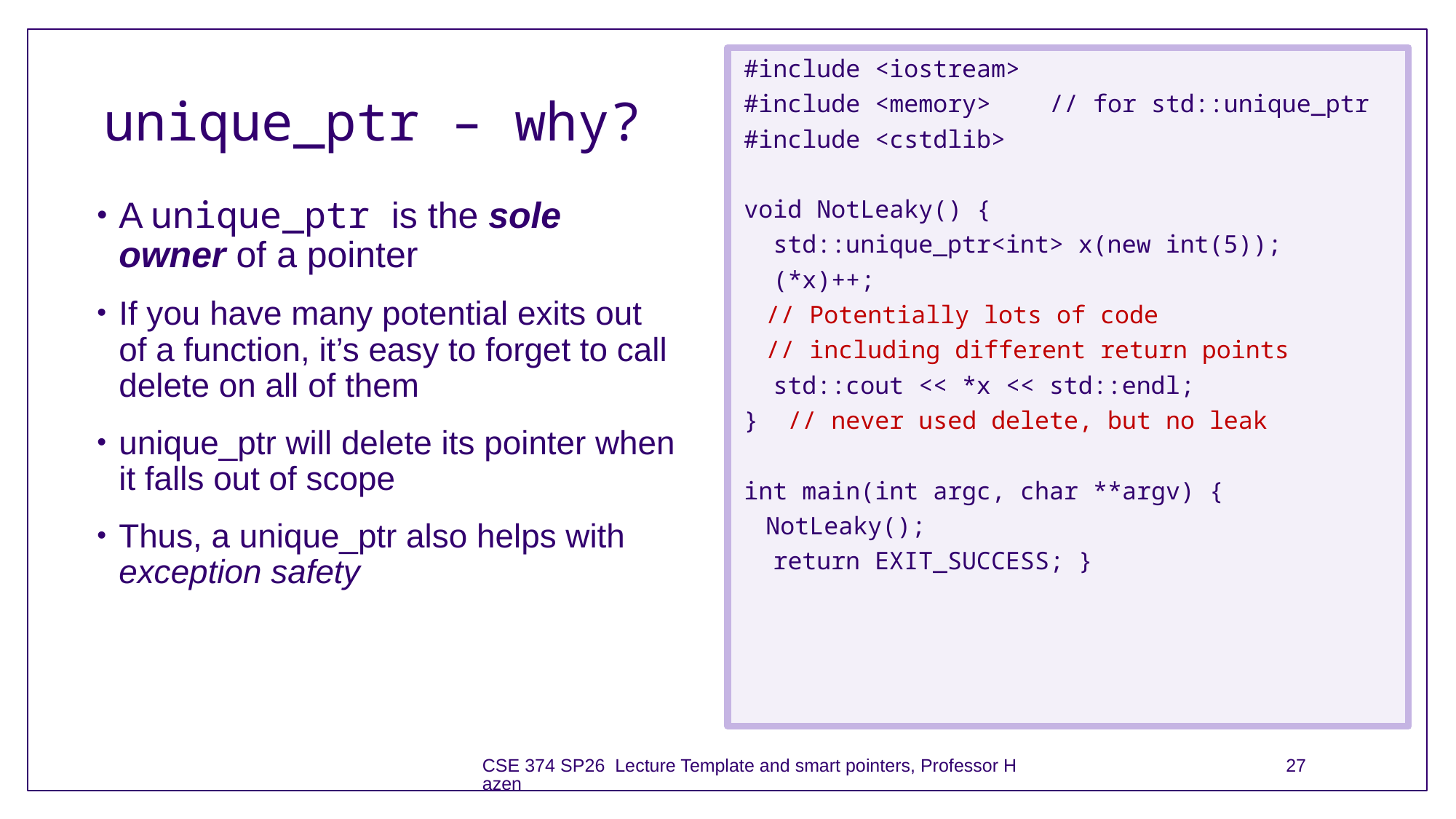

#include <iostream>
#include <memory>    // for std::unique_ptr
#include <cstdlib>

void NotLeaky() {
  std::unique_ptr<int> x(new int(5));
  (*x)++;
	// Potentially lots of code
	// including different return points
  std::cout << *x << std::endl;
}  // never used delete, but no leak

int main(int argc, char **argv) {
	NotLeaky();
  return EXIT_SUCCESS; }

# unique_ptr – why?
A unique_ptr is the sole owner of a pointer
If you have many potential exits out of a function, it’s easy to forget to call delete on all of them
unique_ptr will delete its pointer when it falls out of scope
Thus, a unique_ptr also helps with exception safety

CSE 374 SP26  Lecture Template and smart pointers, Professor Hazen
27